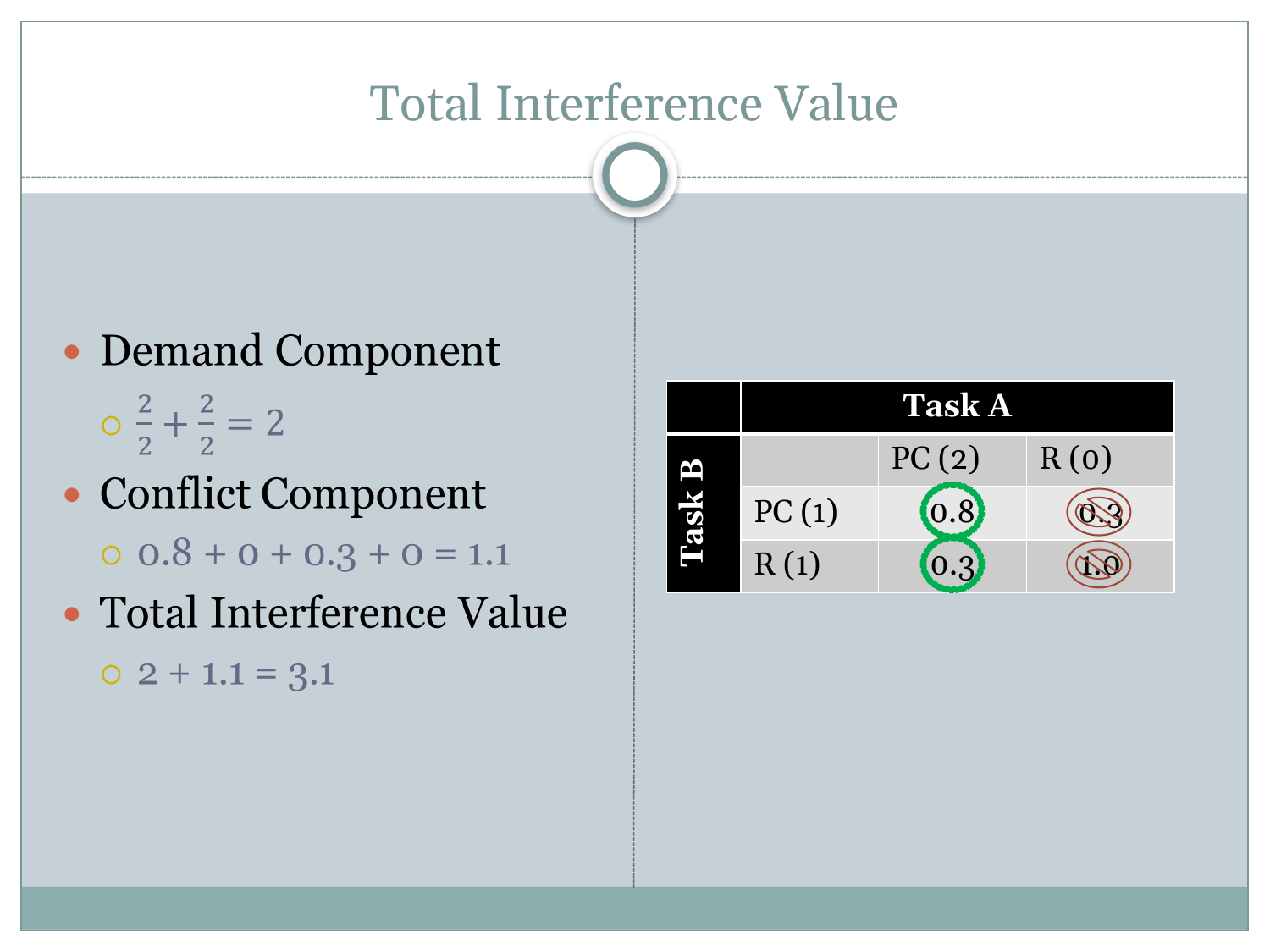

# Total Interference Value

|  | Task A |  |  |
| --- | --- | --- | --- |
| Task B |  | PC (2) | R (0) |
|  | PC (1) | 0.8 | 0.3 |
|  | R (1) | 0.3 | 1.0 |